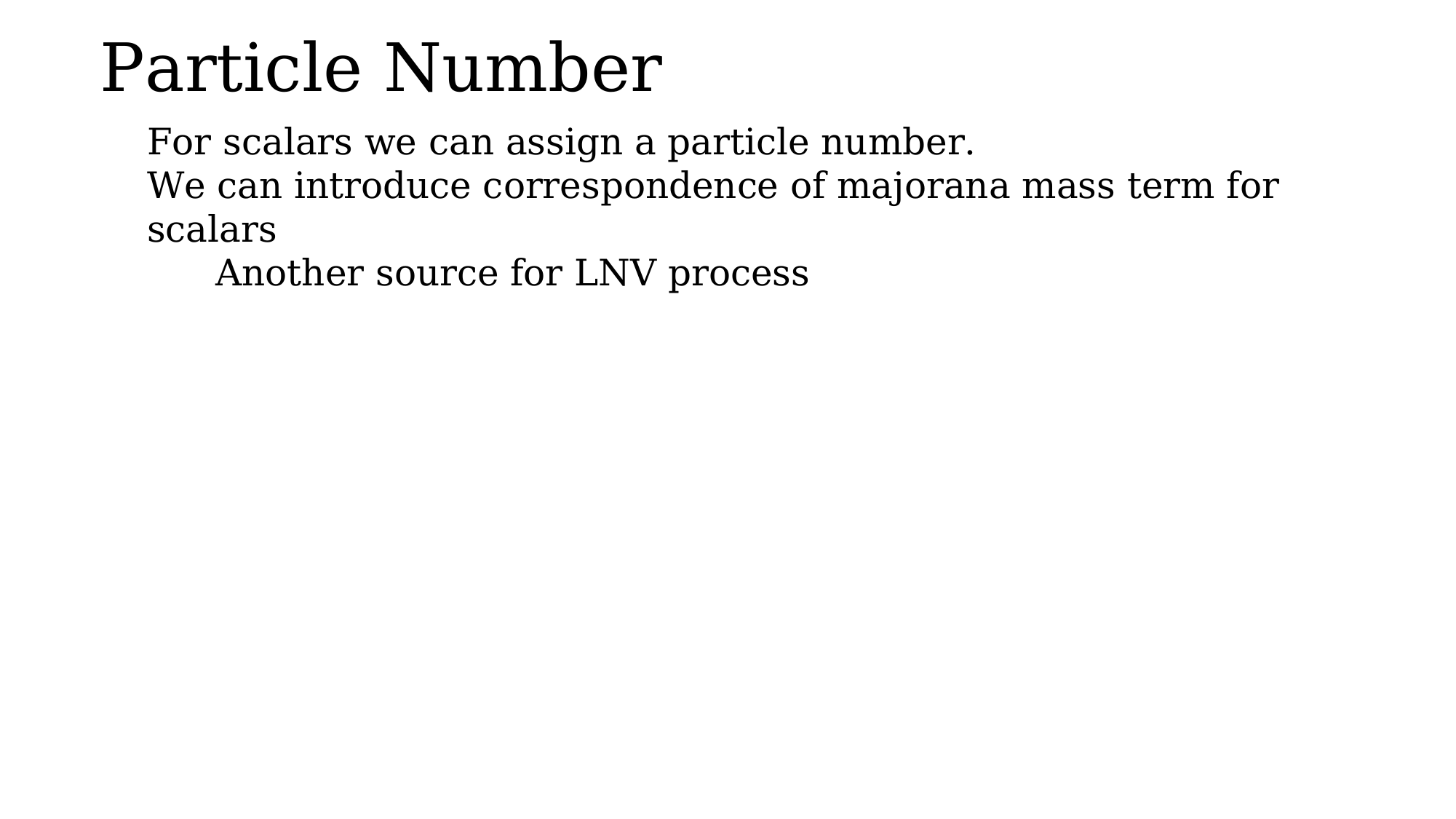

# Particle Number
For scalars we can assign a particle number.
We can introduce correspondence of majorana mass term for scalars
      Another source for LNV process